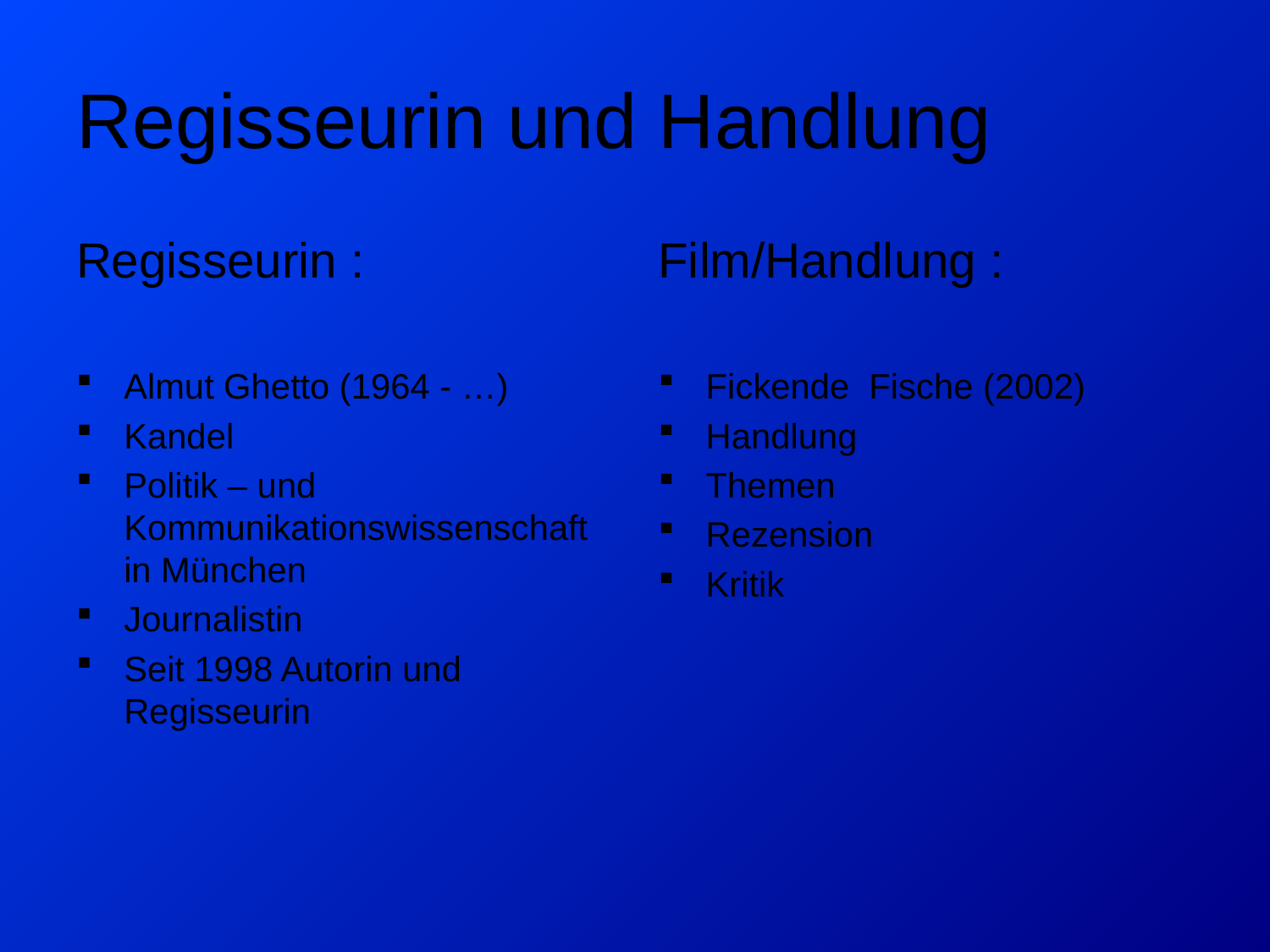

# Regisseurin und Handlung
Regisseurin :

Almut Ghetto (1964 - …)
Kandel
Politik – und Kommunikationswissenschaft in München
Journalistin
Seit 1998 Autorin und Regisseurin
Film/Handlung :

Fickende  Fische (2002)
Handlung
Themen
Rezension
Kritik